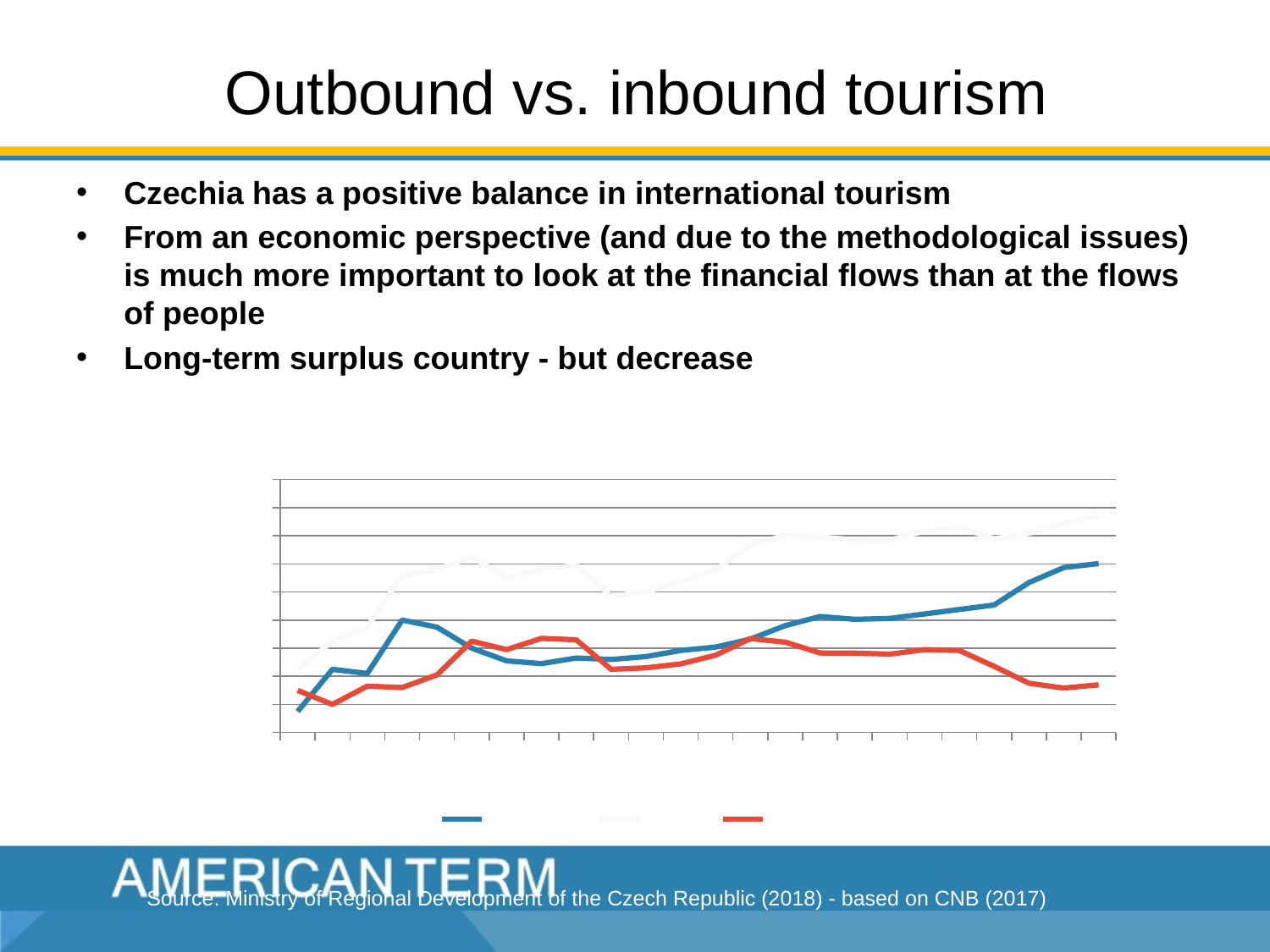

Outbound vs. inbound tourism
Czechia has a positive balance in international tourism
From an economic perspective (and due to the methodological issues) is much more important to look at the financial flows than at the flows of people
Long-term surplus country - but decrease

### Chart: Travel balance of payments of Czechia (1993-2016)

| Category |  |  |  |
|---|---|---|---|
| 1993 | 15000.0 | 45000.0 | 30000.0 |
| 1994 | 45000.0 | 65000.0 | 20000.0 |
| 1995 | 42000.0 | 75000.0 | 33000.0 |
| 1996 | 80000.0 | 112000.0 | 32000.0 |
| 1997 | 75000.0 | 116000.0 | 41000.0 |
| 1998 | 60000.0 | 125000.0 | 65000.0 |
| 1999 | 51000.0 | 110000.0 | 59000.0 |
| 2000 | 49000.0 | 116000.0 | 67000.0 |
| 2001 | 53000.0 | 119000.0 | 66000.0 |
| 2002 | 52000.0 | 97000.0 | 45000.0 |
| 2003 | 54000.0 | 100000.0 | 46000.0 |
| 2004 | 58398.0 | 107231.8 | 48833.8 |
| 2005 | 60781.6 | 115766.0 | 54984.4 |
| 2006 | 66406.2 | 133236.7 | 66830.50000000001 |
| 2007 | 76063.5 | 140347.0 | 64283.5 |
| 2008 | 82557.8 | 139181.0 | 56623.2 |
| 2009 | 80521.3 | 137022.2 | 56500.90000000001 |
| 2010 | 81169.2 | 136933.1 | 55763.90000000001 |
| 2011 | 84382.5 | 143319.1 | 58936.600000000006 |
| 2012 | 87581.1 | 145958.1 | 58377.0 |
| 2013 | 90756.7 | 137828.9 | 47072.2 |
| 2014 | 106722.5 | 141783.0 | 35060.5 |
| 2015 | 117381.6 | 148994.8 | 31613.199999999903 |
| 2016 | 120218.8 | 154182.1 | 33963.3 |
Source: Ministry of Regional Development of the Czech Republic (2018) - based on CNB (2017)